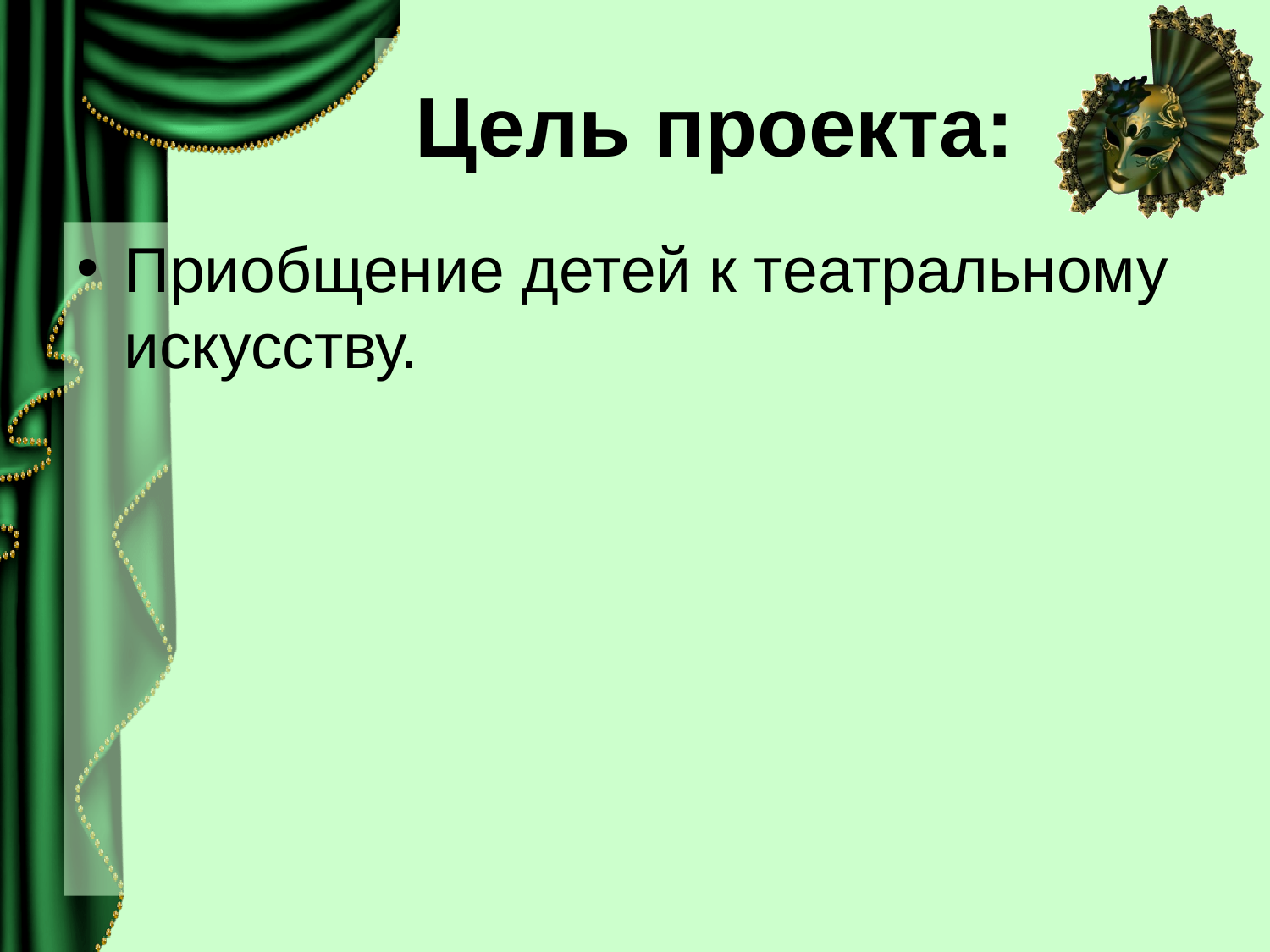

# Цель проекта:
Приобщение детей к театральному искусству.